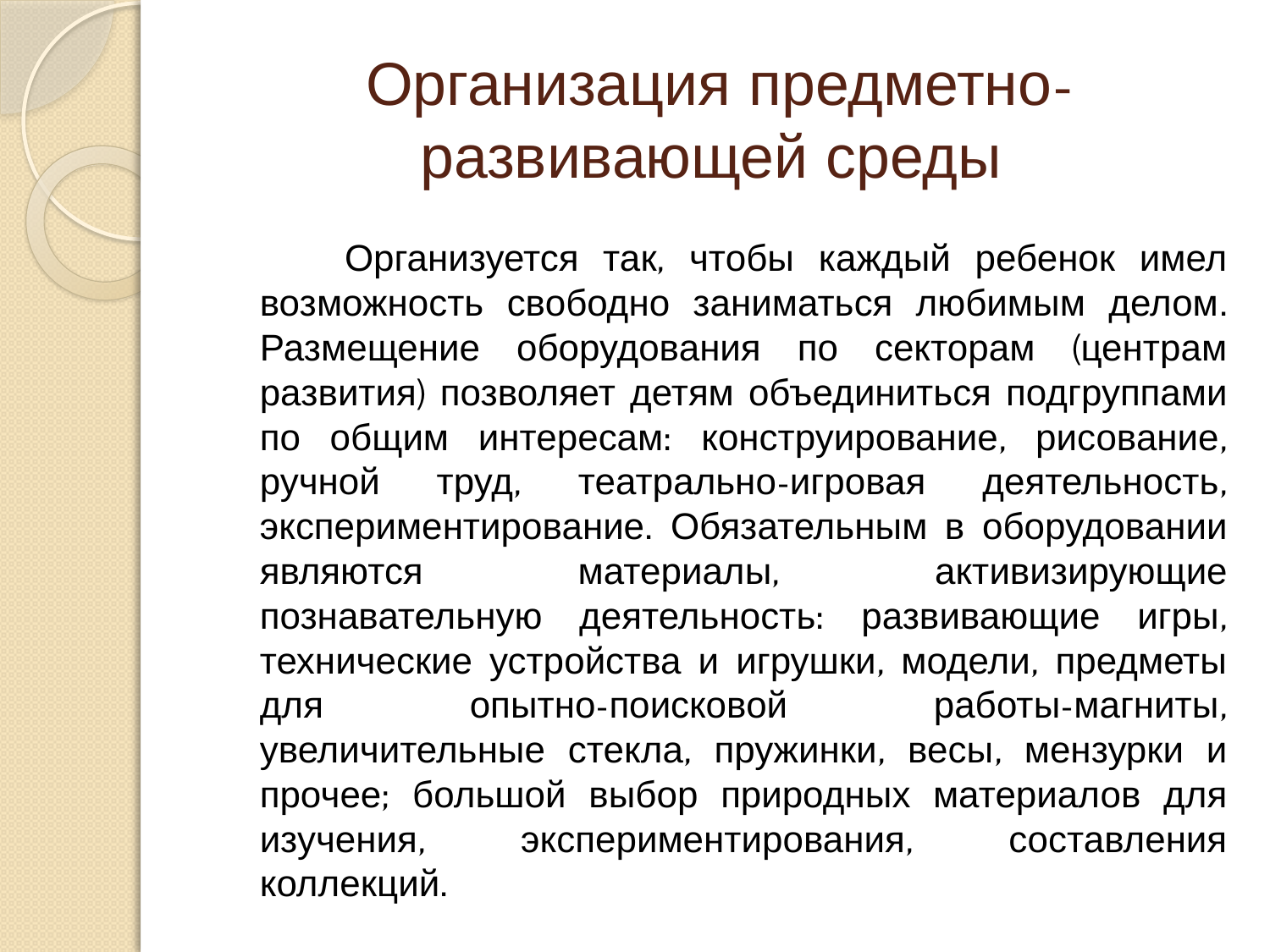

# Организация предметно-развивающей среды
     Организуется так, чтобы каждый ребенок имел возможность свободно заниматься любимым делом. Размещение оборудования по секторам (центрам развития) позволяет детям объединиться подгруппами по общим интересам: конструирование, рисование, ручной труд, театрально-игровая деятельность, экспериментирование. Обязательным в оборудовании являются материалы, активизирующие познавательную деятельность: развивающие игры, технические устройства и игрушки, модели, предметы для опытно-поисковой работы-магниты, увеличительные стекла, пружинки, весы, мензурки и прочее; большой выбор природных материалов для изучения, экспериментирования, составления коллекций.